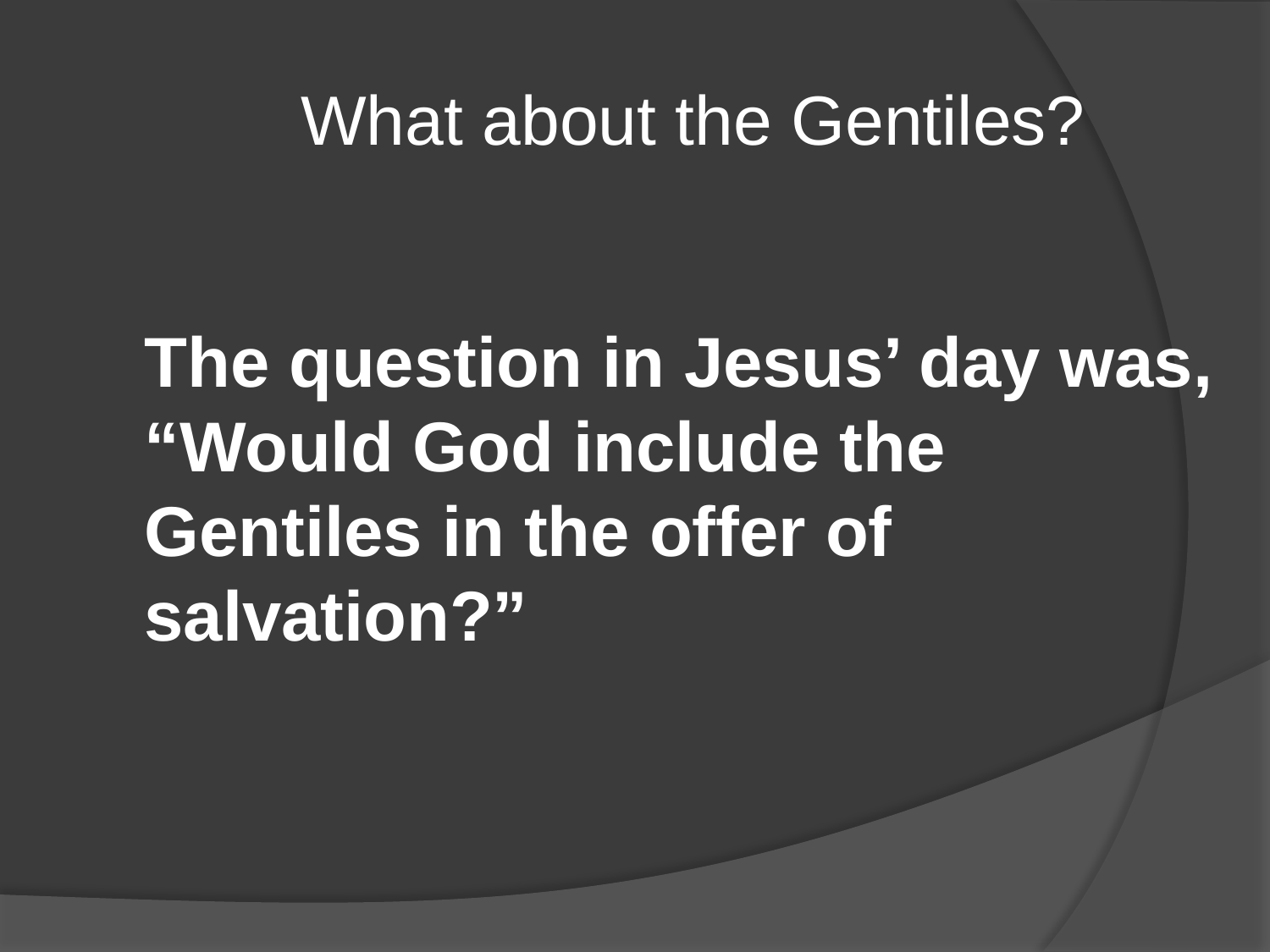

# What about the Gentiles?

The question in Jesus’ day was, “Would God include the Gentiles in the offer of salvation?”